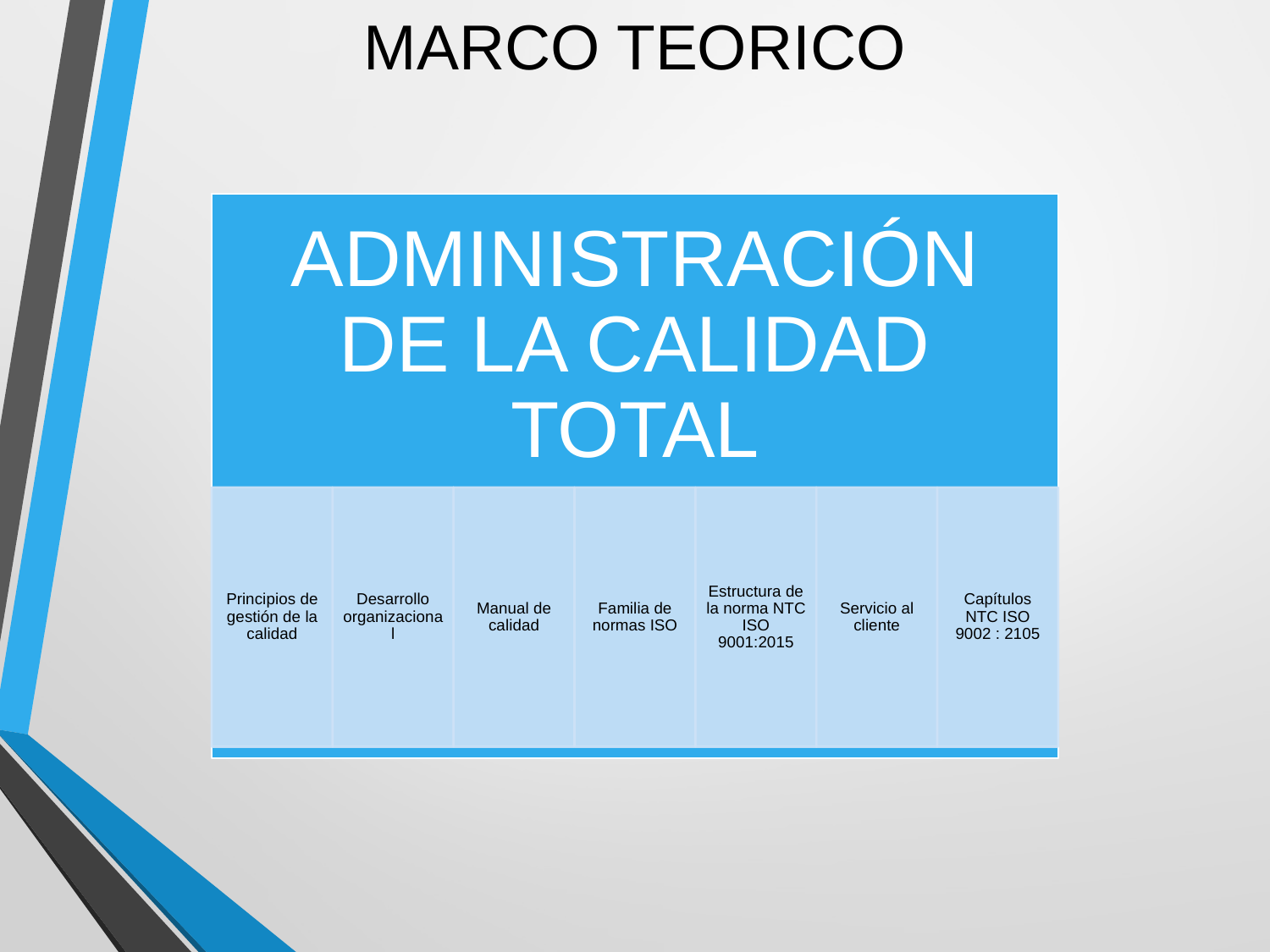

MARCO TEORICO
ADMINISTRACIÓN DE LA CALIDAD TOTAL
Principios de gestión de la calidad
Desarrollo organizacional
Manual de calidad
Familia de normas ISO
Estructura de la norma NTC ISO 9001:2015
Servicio al cliente
Capítulos NTC ISO 9002 : 2105